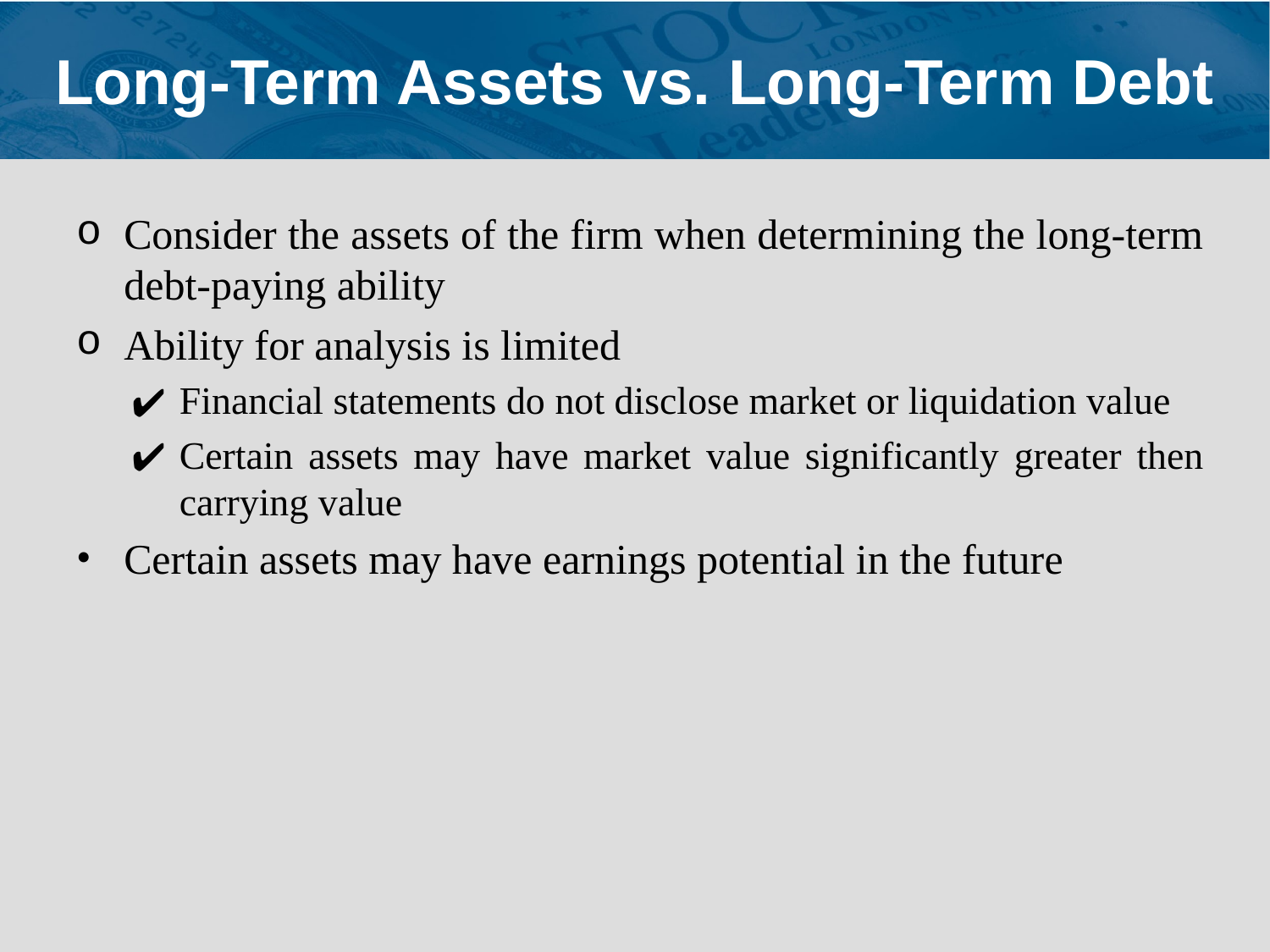

# Long-Term Assets vs. Long-Term Debt
Consider the assets of the firm when determining the long-term debt-paying ability
Ability for analysis is limited
Financial statements do not disclose market or liquidation value
Certain assets may have market value significantly greater then carrying value
Certain assets may have earnings potential in the future